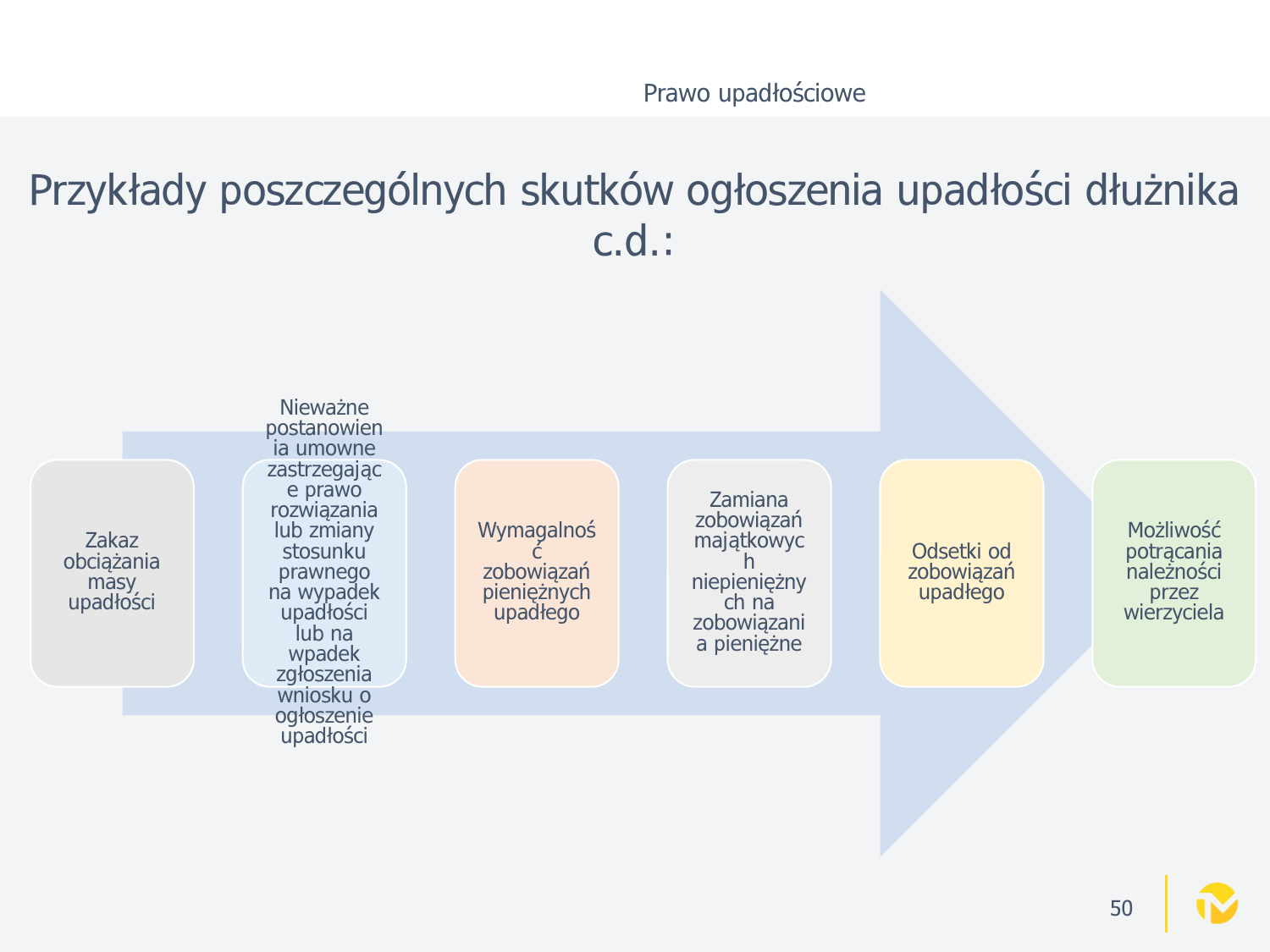

Prawo upadłościowe
Przykłady poszczególnych skutków ogłoszenia upadłości dłużnika c.d.:
Zakaz obciążania masy upadłości
Nieważne postanowienia umowne zastrzegające prawo rozwiązania lub zmiany stosunku prawnego na wypadek upadłości lub na wpadek zgłoszenia wniosku o ogłoszenie upadłości
Wymagalność zobowiązań pieniężnych upadłego
Zamiana zobowiązań majątkowych niepieniężnych na zobowiązania pieniężne
Odsetki od zobowiązań upadłego
Możliwość potrącania należności przez wierzyciela
50